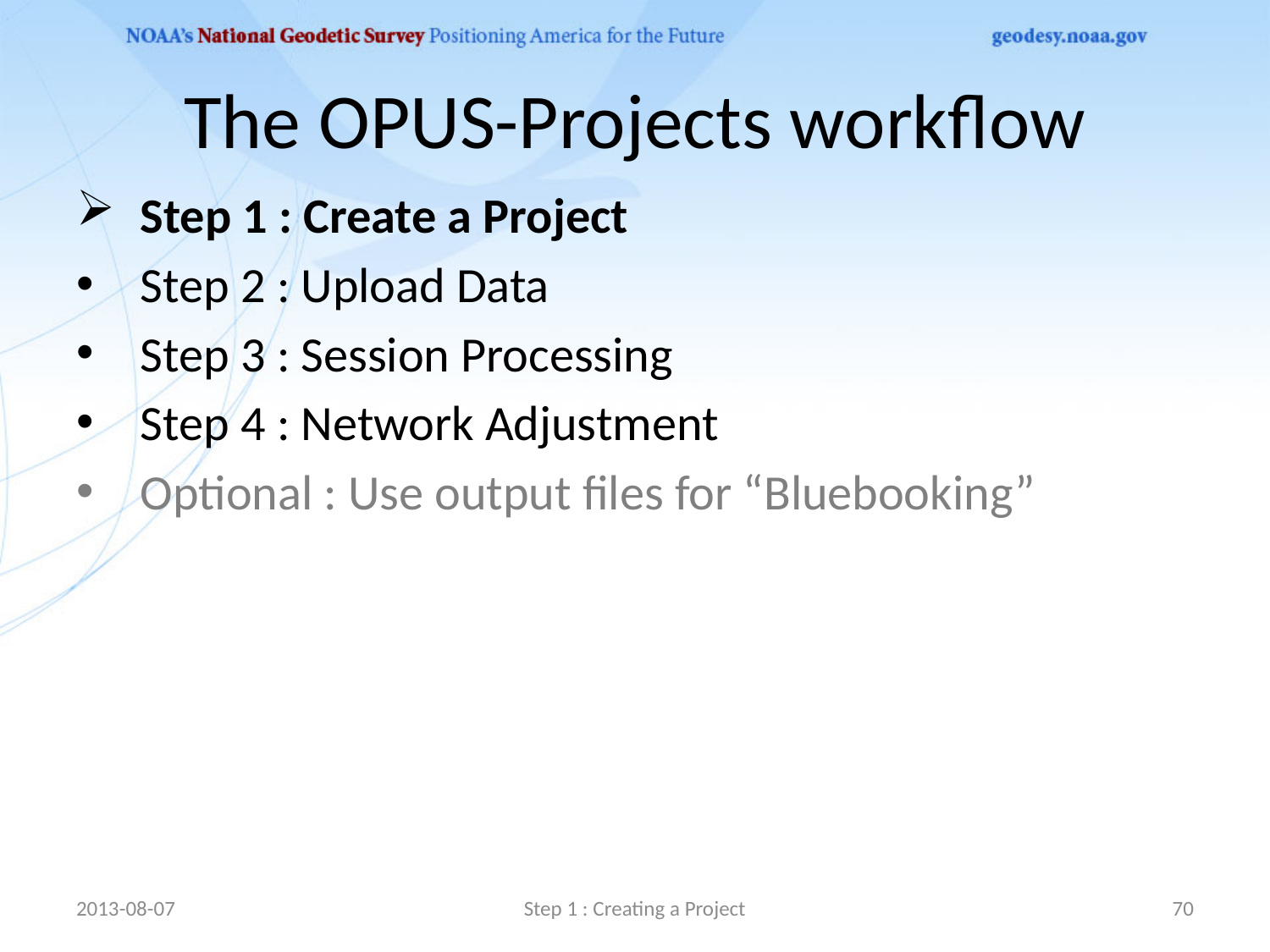

# The OPUS-Projects workflow
Step 1 : Create a Project
Step 2 : Upload Data
Step 3 : Session Processing
Step 4 : Network Adjustment
Optional : Use output files for “Bluebooking”
2013-08-07
Step 1 : Creating a Project
70